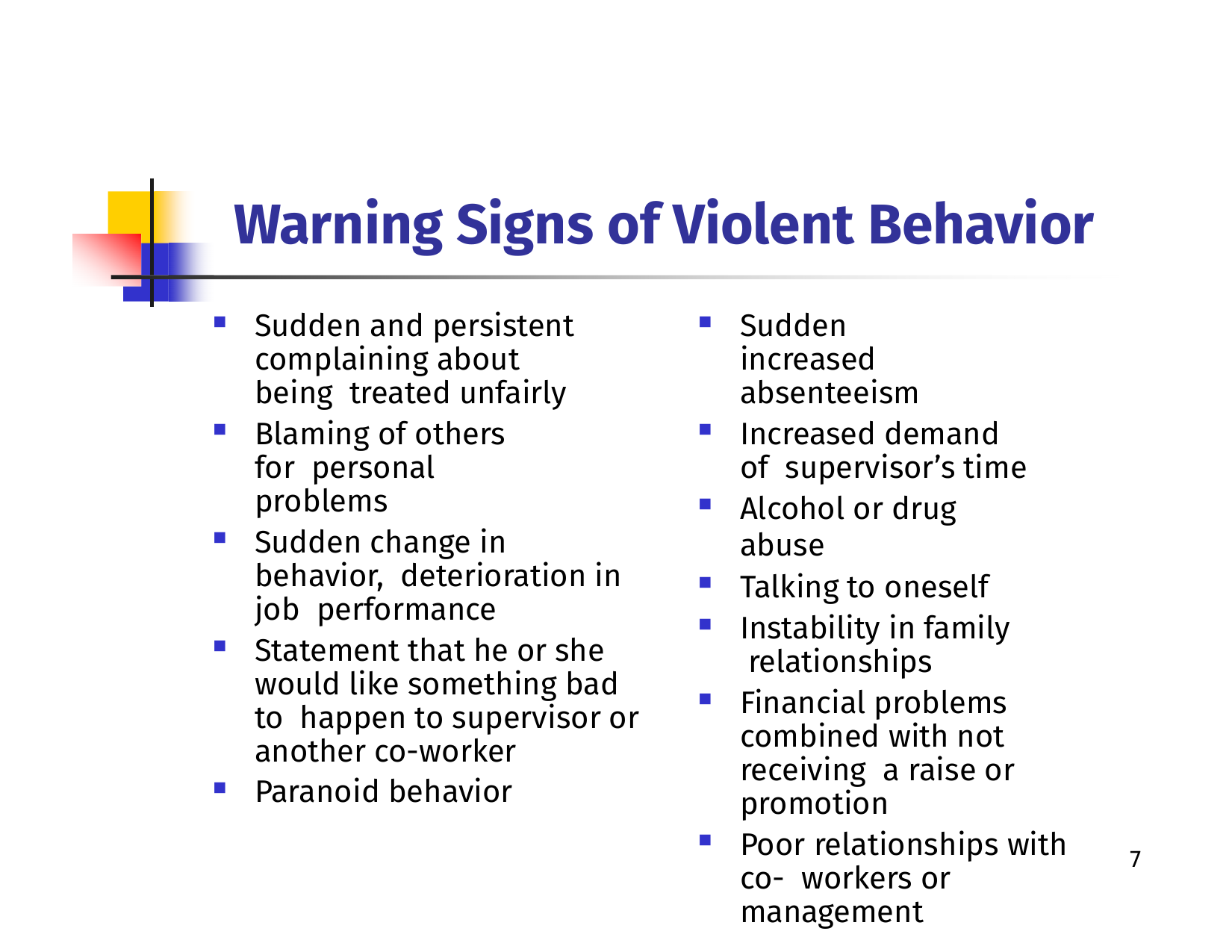

# Warning Signs of Violent Behavior
Sudden and persistent  complaining about being  treated unfairly
Blaming of others for  personal problems
Sudden change in behavior,  deterioration in job  performance
Statement that he or she  would like something bad to  happen to supervisor or  another co-worker
Paranoid behavior
Sudden increased  absenteeism
Increased demand of  supervisor’s time
Alcohol or drug abuse
Talking to oneself
Instability in family  relationships
Financial problems  combined with not receiving  a raise or promotion
Poor relationships with co-  workers or management
7